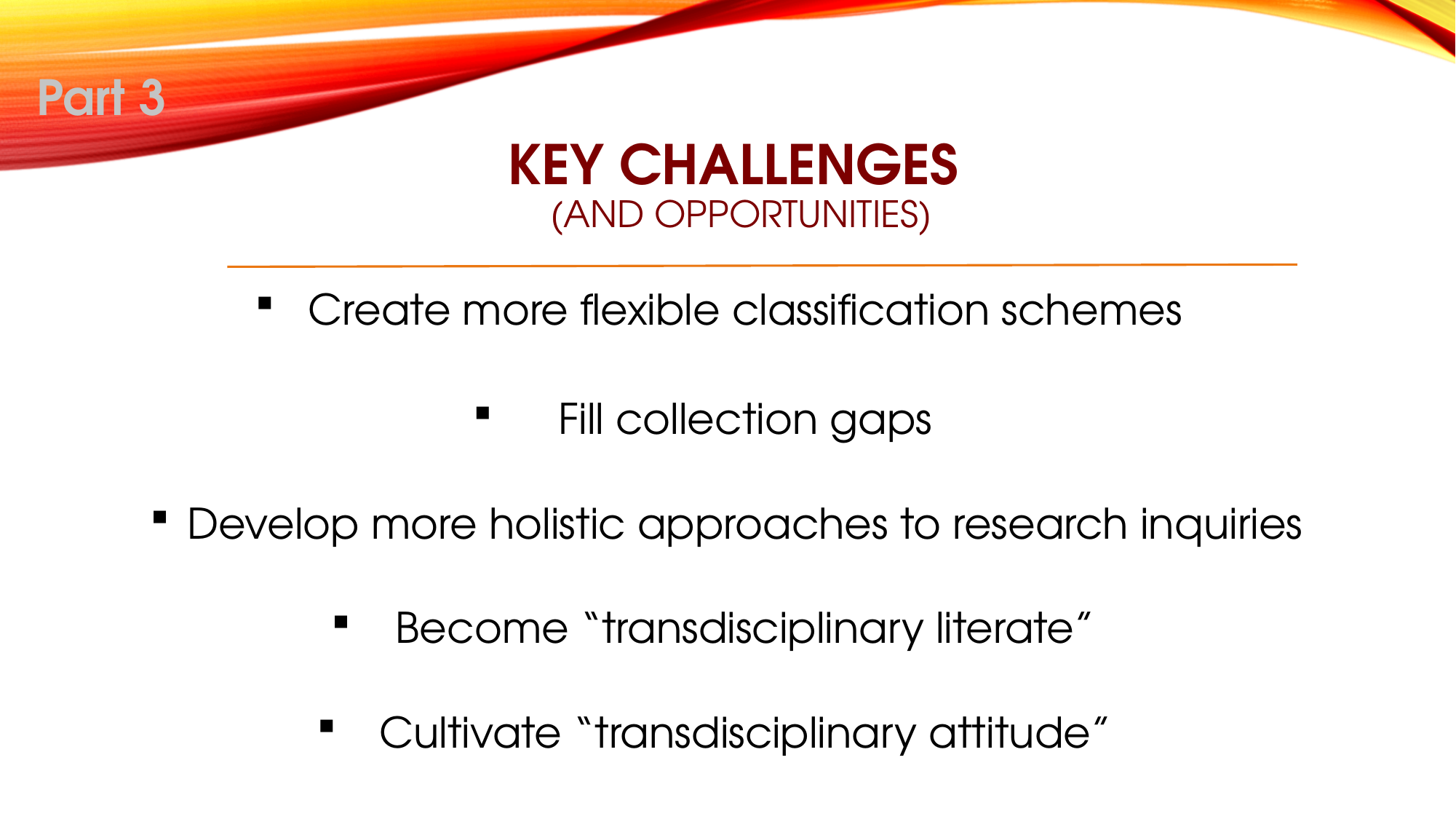

Part 3

# KEY challenges (and opportunities)
Create more flexible classification schemes
Fill collection gaps
Develop more holistic approaches to research inquiries
Become “transdisciplinary literate”
Cultivate “transdisciplinary attitude”